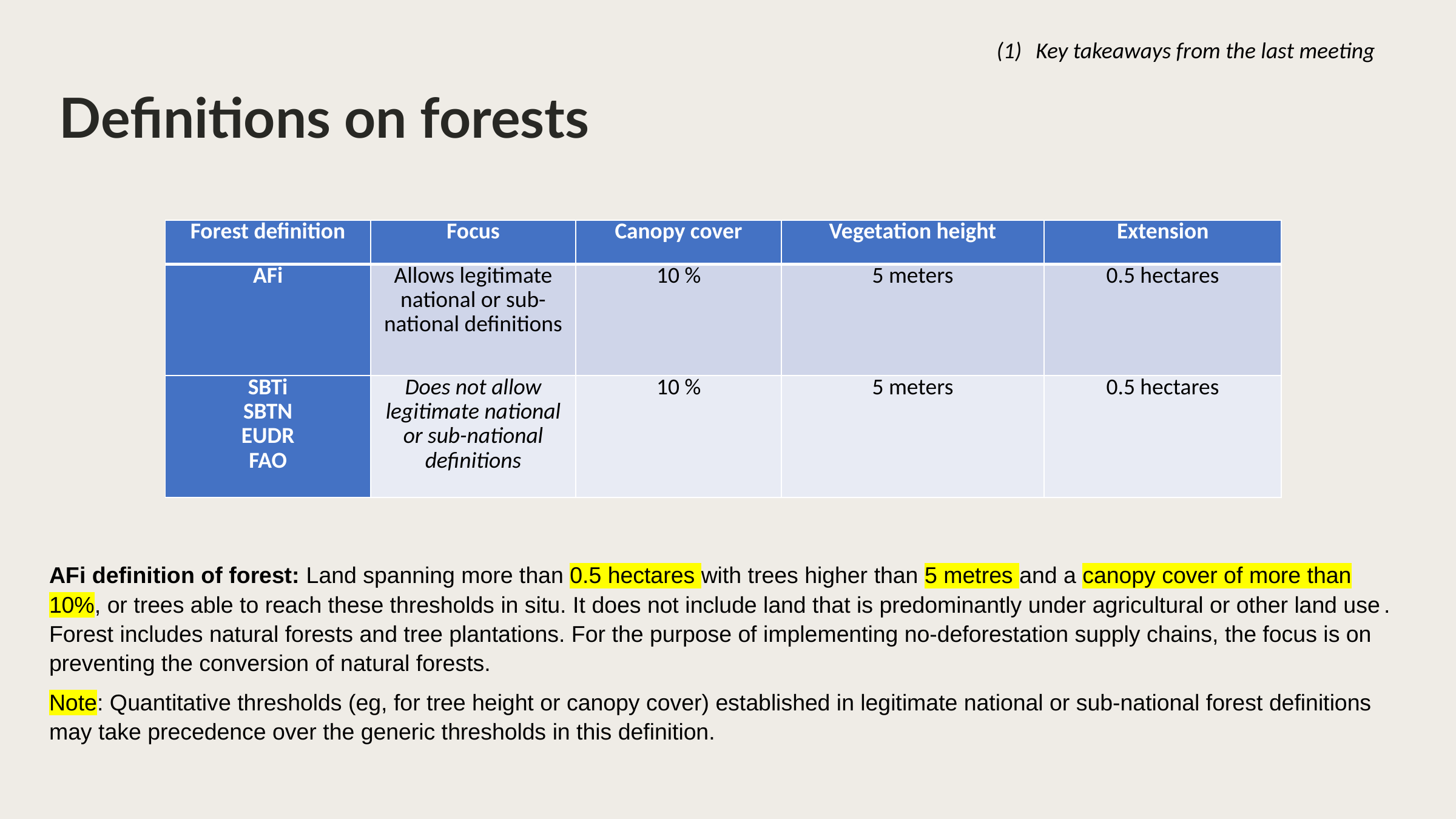

Key takeaways from the last meeting
Definitions on forests
| Forest definition | Focus | Canopy cover | Vegetation height | Extension |
| --- | --- | --- | --- | --- |
| AFi | Allows legitimate national or sub-national definitions | 10 % | 5 meters | 0.5 hectares |
| SBTi SBTN EUDR FAO | Does not allow legitimate national or sub-national definitions | 10 % | 5 meters | 0.5 hectares |
AFi definition of forest: Land spanning more than 0.5 hectares with trees higher than 5 metres and a canopy cover of more than 10%, or trees able to reach these thresholds in situ. It does not include land that is predominantly under agricultural or other land use . Forest includes natural forests and tree plantations. For the purpose of implementing no-deforestation supply chains, the focus is on preventing the conversion of natural forests.
Note: Quantitative thresholds (eg, for tree height or canopy cover) established in legitimate national or sub-national forest definitions may take precedence over the generic thresholds in this definition.